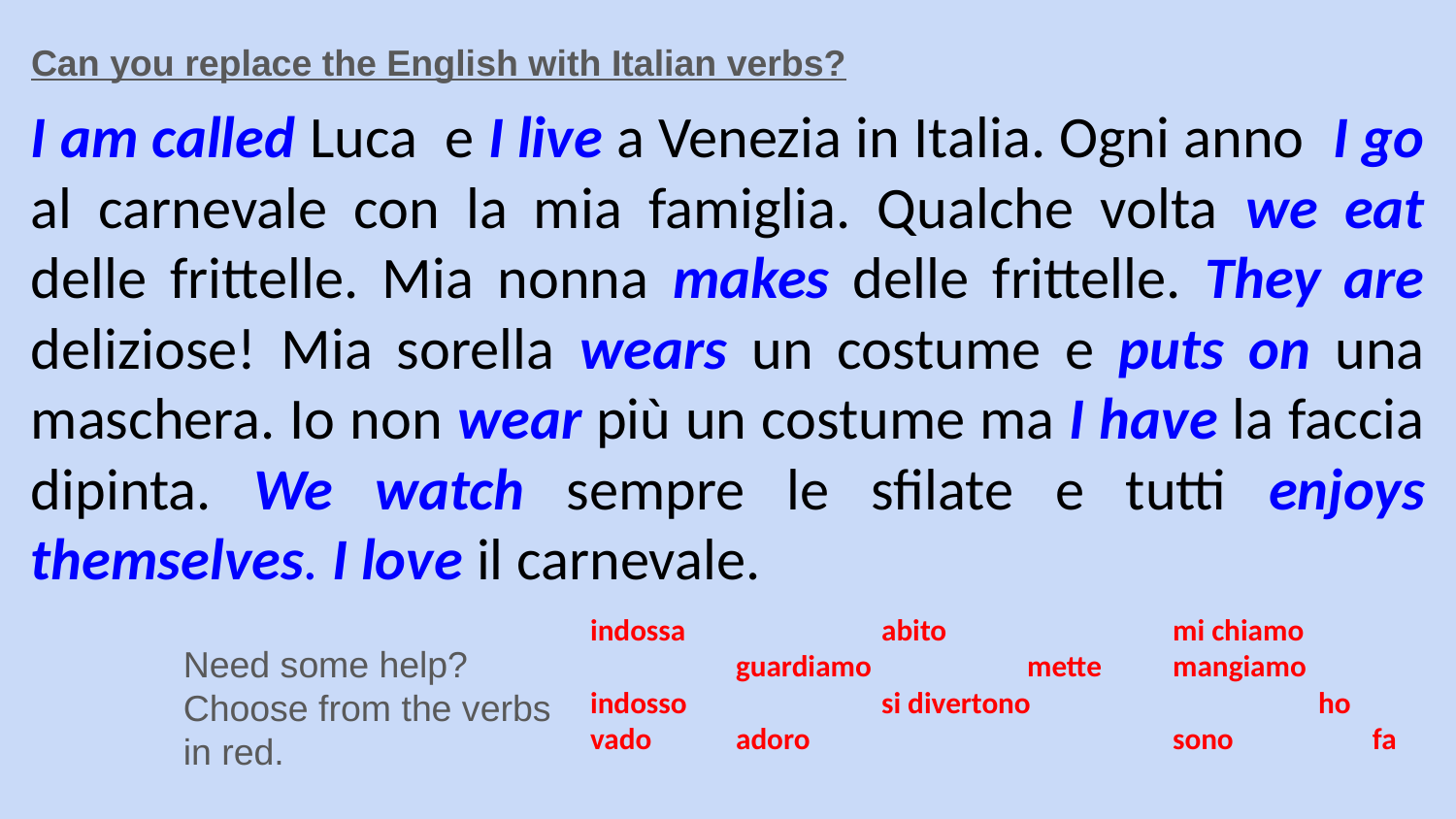

Can you replace the English with Italian verbs?
I am called Luca  e I live a Venezia in Italia. Ogni anno  I go al carnevale con la mia famiglia. Qualche volta we eat delle frittelle. Mia nonna makes delle frittelle. They are deliziose! Mia sorella wears un costume e puts on una maschera. Io non wear più un costume ma I have la faccia dipinta. We watch sempre le sfilate e tutti enjoys themselves. I love il carnevale.
indossa		abito		mi chiamo
	guardiamo		mette	mangiamo
indosso		si divertono		ho
vado	adoro			sono	        fa
Need some help? Choose from the verbs in red.